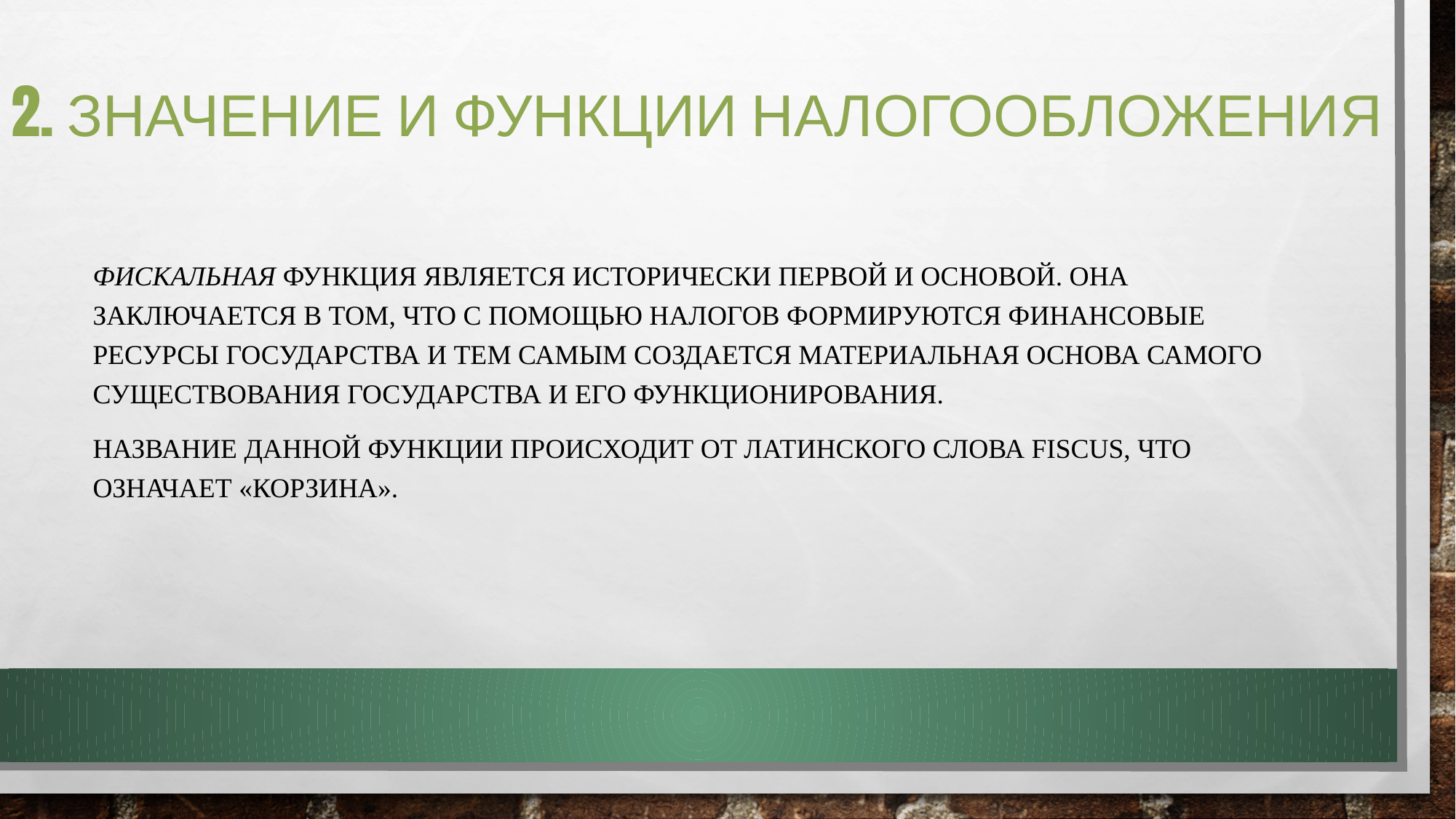

# 2. Значение и функции налогообложения
Фискальная функция является исторически первой и основой. Она заключается в том, что с помощью налогов формируются финансовые ресурсы государства и тем самым создается материальная основа самого существования государства и его функционирования.
Название данной функции происходит от латинского слова fiscus, что означает «корзина».